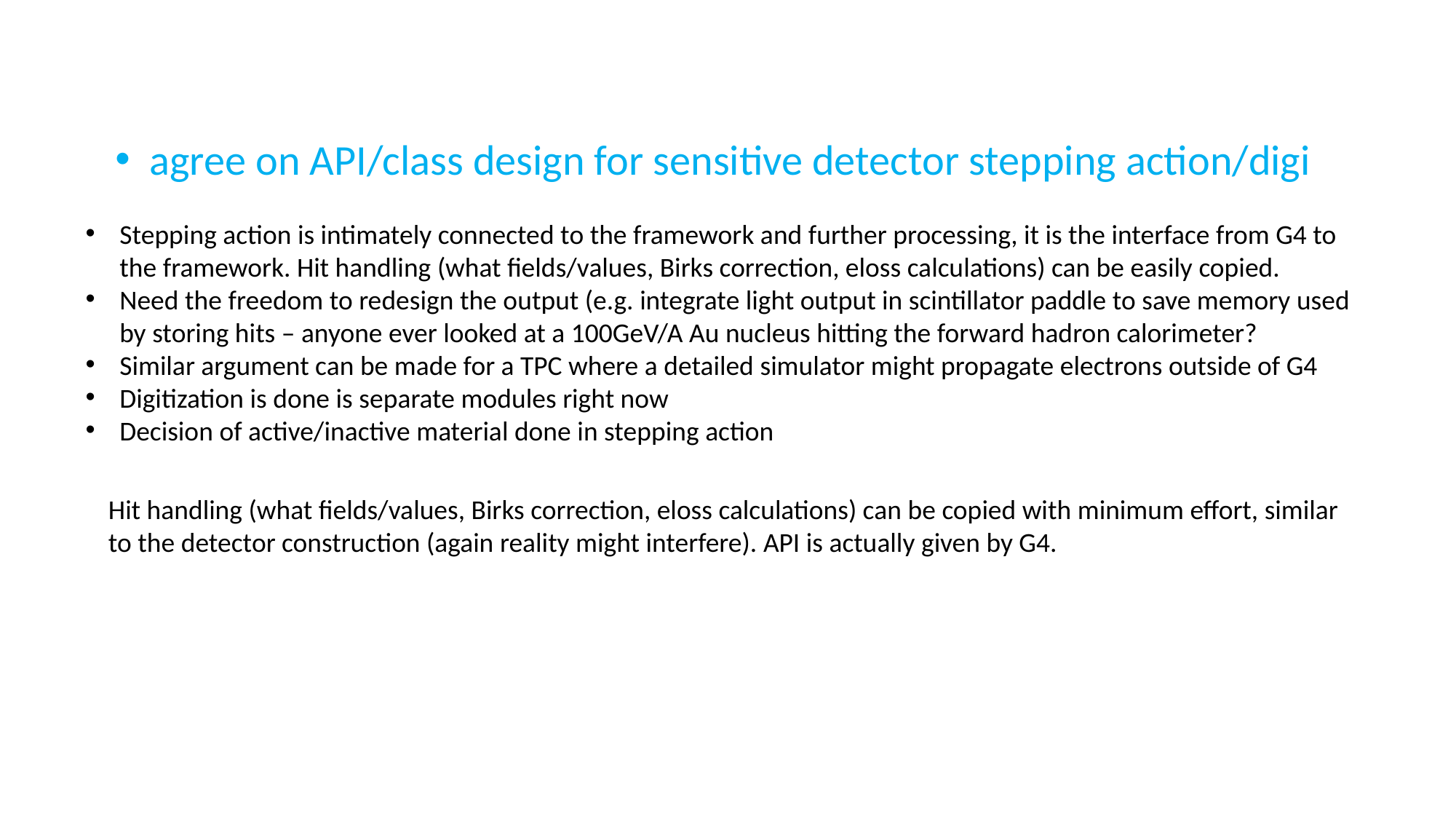

agree on API/class design for sensitive detector stepping action/digi
Stepping action is intimately connected to the framework and further processing, it is the interface from G4 to the framework. Hit handling (what fields/values, Birks correction, eloss calculations) can be easily copied.
Need the freedom to redesign the output (e.g. integrate light output in scintillator paddle to save memory used by storing hits – anyone ever looked at a 100GeV/A Au nucleus hitting the forward hadron calorimeter?
Similar argument can be made for a TPC where a detailed simulator might propagate electrons outside of G4
Digitization is done is separate modules right now
Decision of active/inactive material done in stepping action
Hit handling (what fields/values, Birks correction, eloss calculations) can be copied with minimum effort, similar to the detector construction (again reality might interfere). API is actually given by G4.